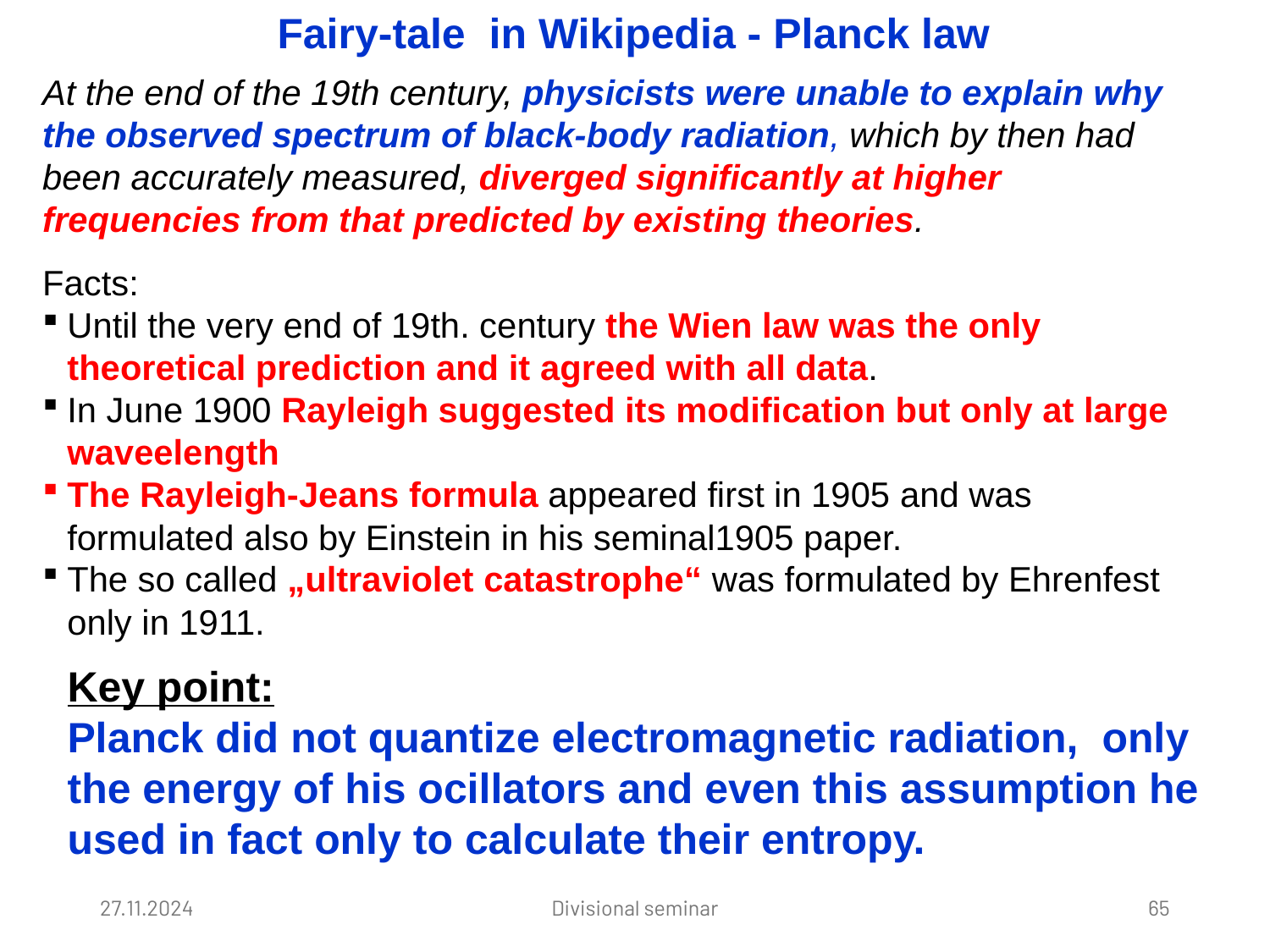

Fairy-tale  in Wikipedia - Planck law
At the end of the 19th century, physicists were unable to explain why the observed spectrum of black-body radiation, which by then had been accurately measured, diverged significantly at higher frequencies from that predicted by existing theories.

Facts:
Until the very end of 19th. century the Wien law was the only theoretical prediction and it agreed with all data.
In June 1900 Rayleigh suggested its modification but only at large waveelength
The Rayleigh-Jeans formula appeared first in 1905 and was formulated also by Einstein in his seminal1905 paper.
The so called „ultraviolet catastrophe“ was formulated by Ehrenfest only in 1911.
Key point:
Planck did not quantize electromagnetic radiation,  only
the energy of his ocillators and even this assumption he
used in fact only to calculate their entropy.
27.11.2024
Divisional seminar
65